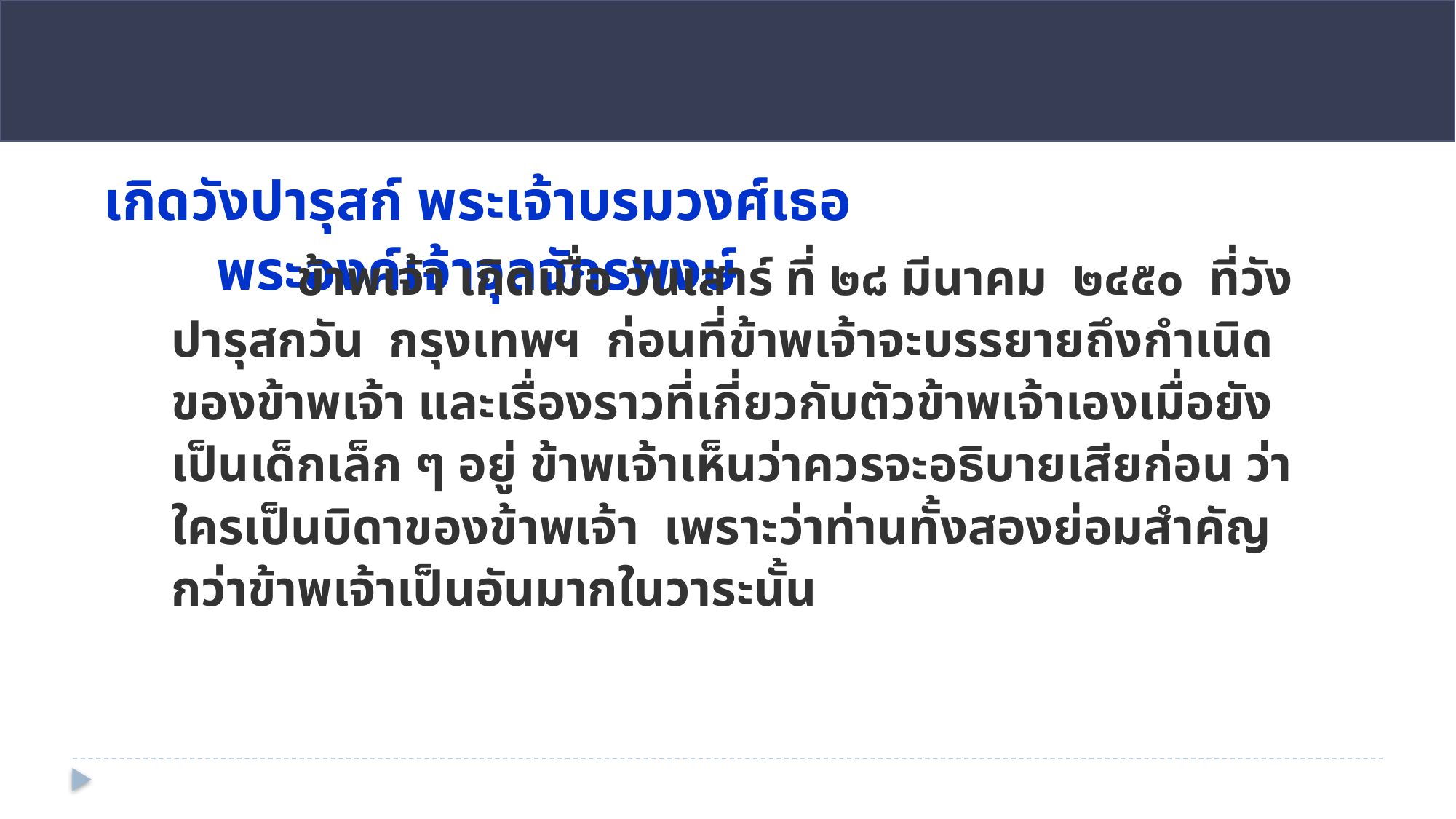

เกิดวังปารุสก์ พระเจ้าบรมวงศ์เธอ พระองค์เจ้าจุลจักรพงษ์
#
          ข้าพเจ้า เกิดเมื่อ วันเสาร์ ที่ ๒๘ มีนาคม  ๒๔๕๐  ที่วังปารุสกวัน  กรุงเทพฯ  ก่อนที่ข้าพเจ้าจะบรรยายถึงกำเนิดของข้าพเจ้า และเรื่องราวที่เกี่ยวกับตัวข้าพเจ้าเองเมื่อยังเป็นเด็กเล็ก ๆ อยู่ ข้าพเจ้าเห็นว่าควรจะอธิบายเสียก่อน ว่าใครเป็นบิดาของข้าพเจ้า  เพราะว่าท่านทั้งสองย่อมสำคัญกว่าข้าพเจ้าเป็นอันมากในวาระนั้น